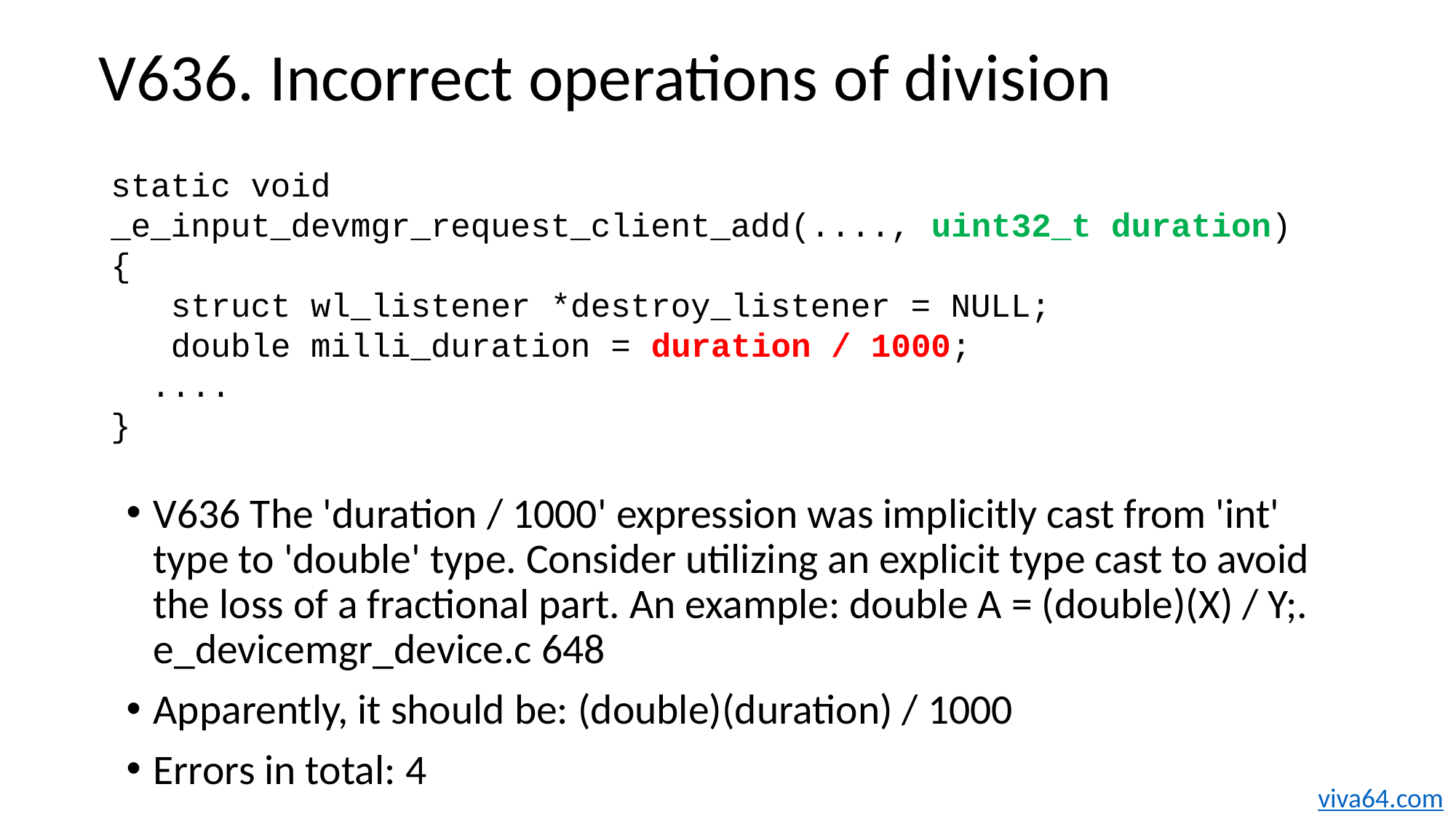

# V636. Incorrect operations of division
static void
_e_input_devmgr_request_client_add(...., uint32_t duration)
{
   struct wl_listener *destroy_listener = NULL;
   double milli_duration = duration / 1000;
  ....
}
V636 The 'duration / 1000' expression was implicitly cast from 'int' type to 'double' type. Consider utilizing an explicit type cast to avoid the loss of a fractional part. An example: double A = (double)(X) / Y;. e_devicemgr_device.c 648
Apparently, it should be: (double)(duration) / 1000
Errors in total: 4
viva64.com